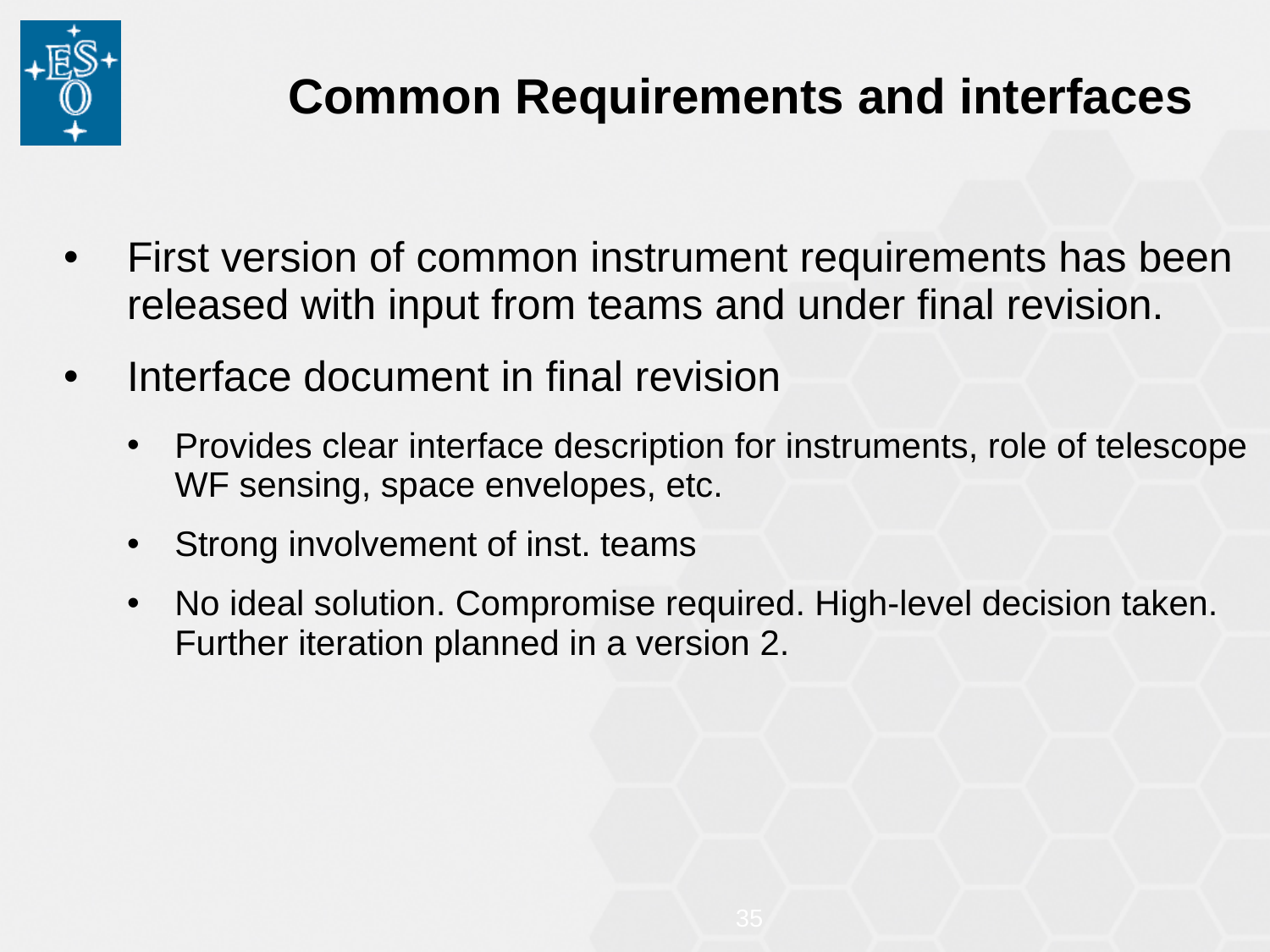

# Common Requirements and interfaces

First version of common instrument requirements has been released with input from teams and under final revision.
Interface document in final revision
Provides clear interface description for instruments, role of telescope WF sensing, space envelopes, etc.
Strong involvement of inst. teams
No ideal solution. Compromise required. High-level decision taken. Further iteration planned in a version 2.

35